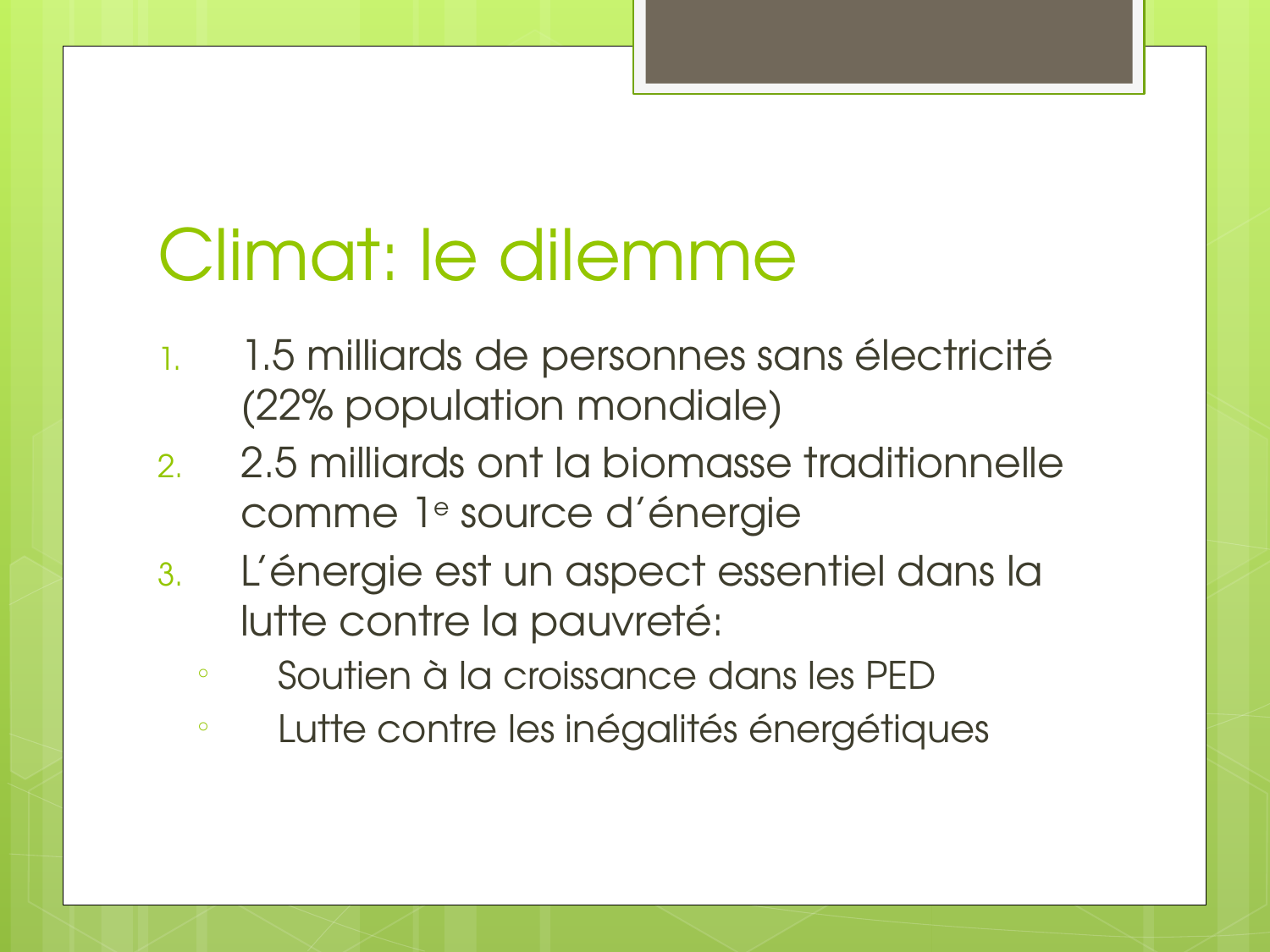

# Climat: le dilemme
1.5 milliards de personnes sans électricité (22% population mondiale)
2.5 milliards ont la biomasse traditionnelle comme 1e source d’énergie
L’énergie est un aspect essentiel dans la lutte contre la pauvreté:
Soutien à la croissance dans les PED
Lutte contre les inégalités énergétiques